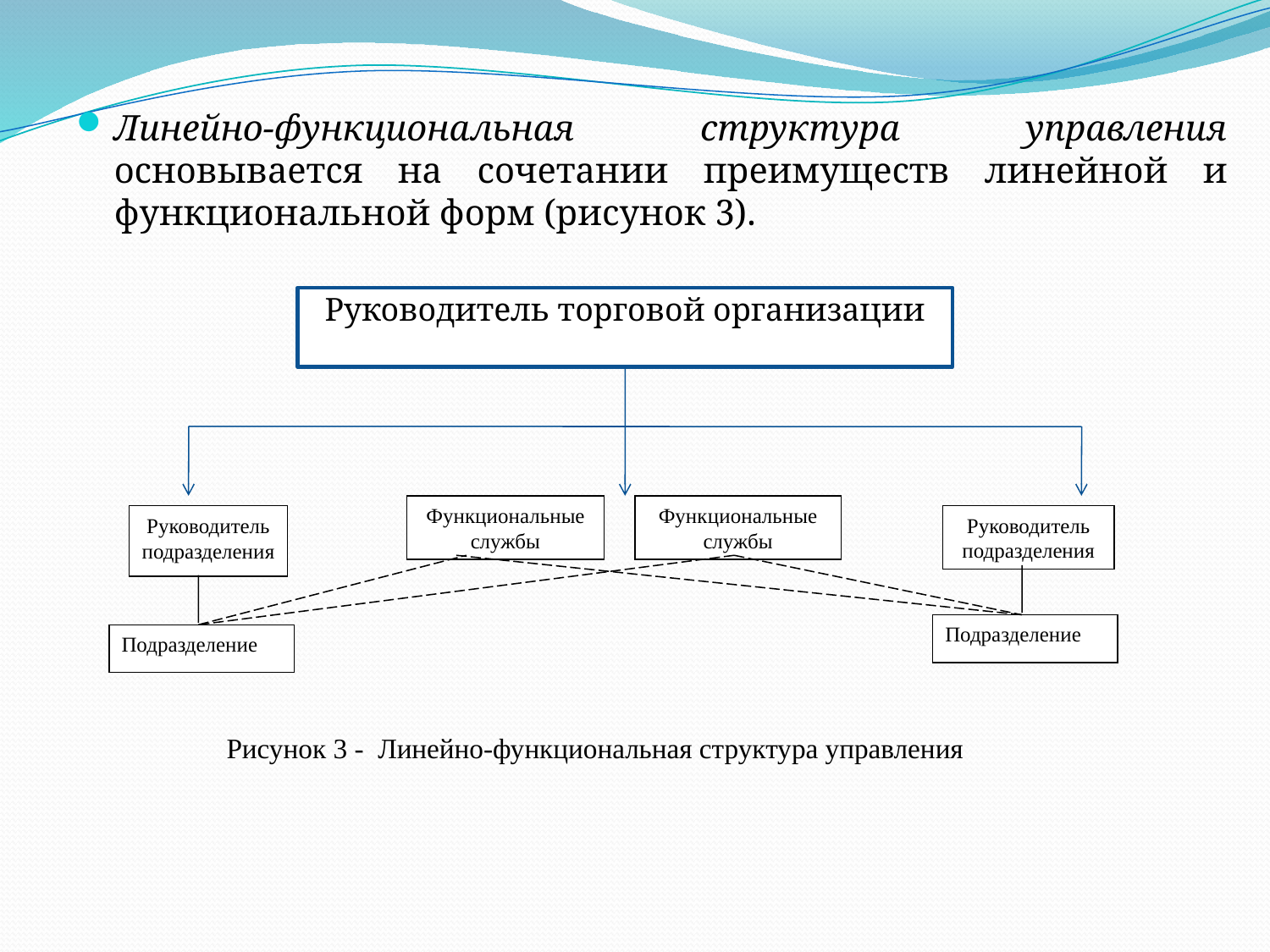

Линейно-функциональная структура управления основывается на сочетании преимуществ линейной и функциональной форм (рисунок 3).

Руководитель торговой организации

Функциональные службы
Функциональные службы
Руководитель подразделения
Руководитель подразделения

Подразделение
Подразделение
Рисунок 3 -  Линейно-функциональная структура управления